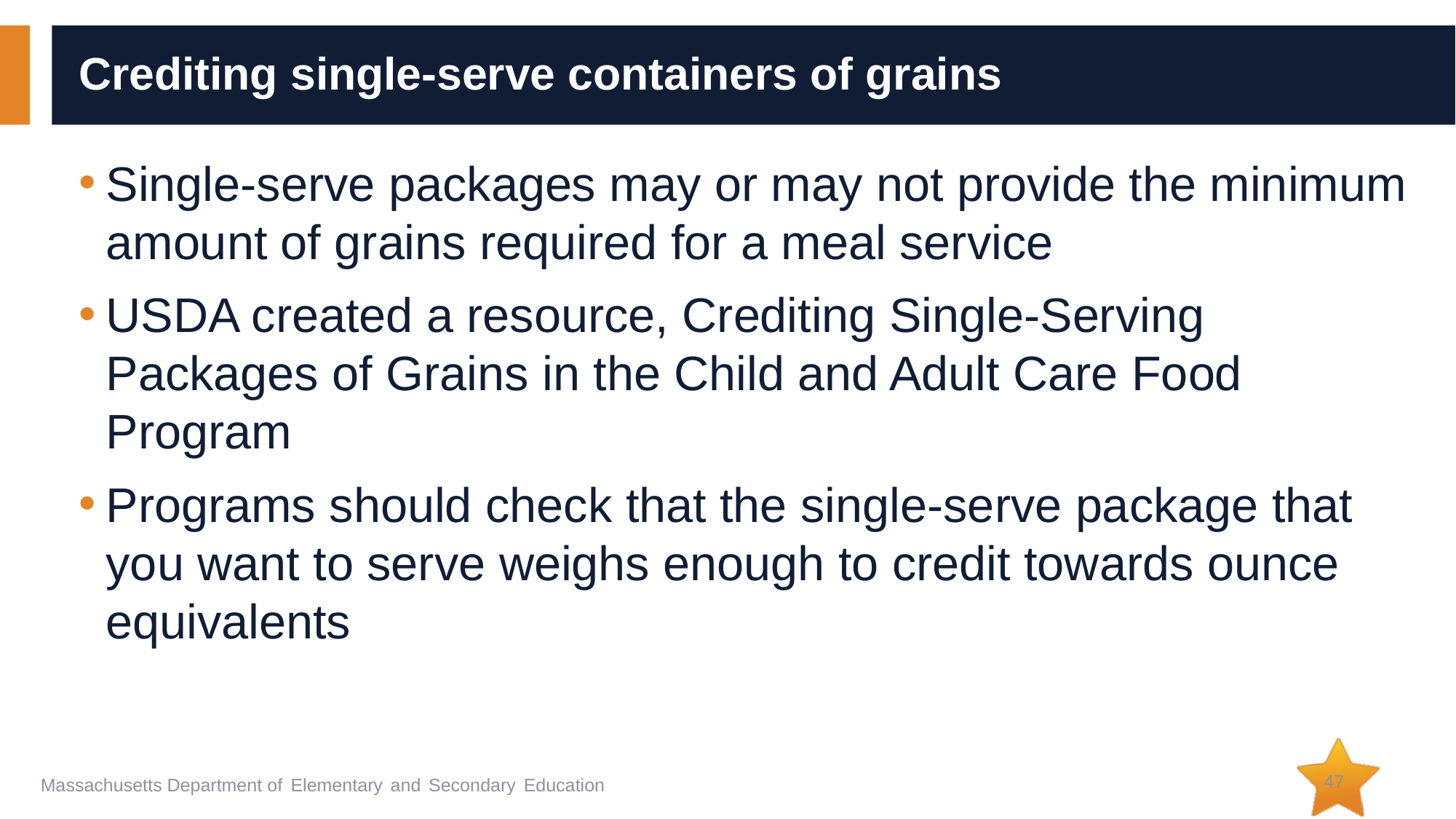

# Crediting single-serve containers of grains
Single-serve packages may or may not provide the minimum amount of grains required for a meal service
USDA created a resource, Crediting Single-Serving Packages of Grains in the Child and Adult Care Food Program
Programs should check that the single-serve package that you want to serve weighs enough to credit towards ounce equivalents

47